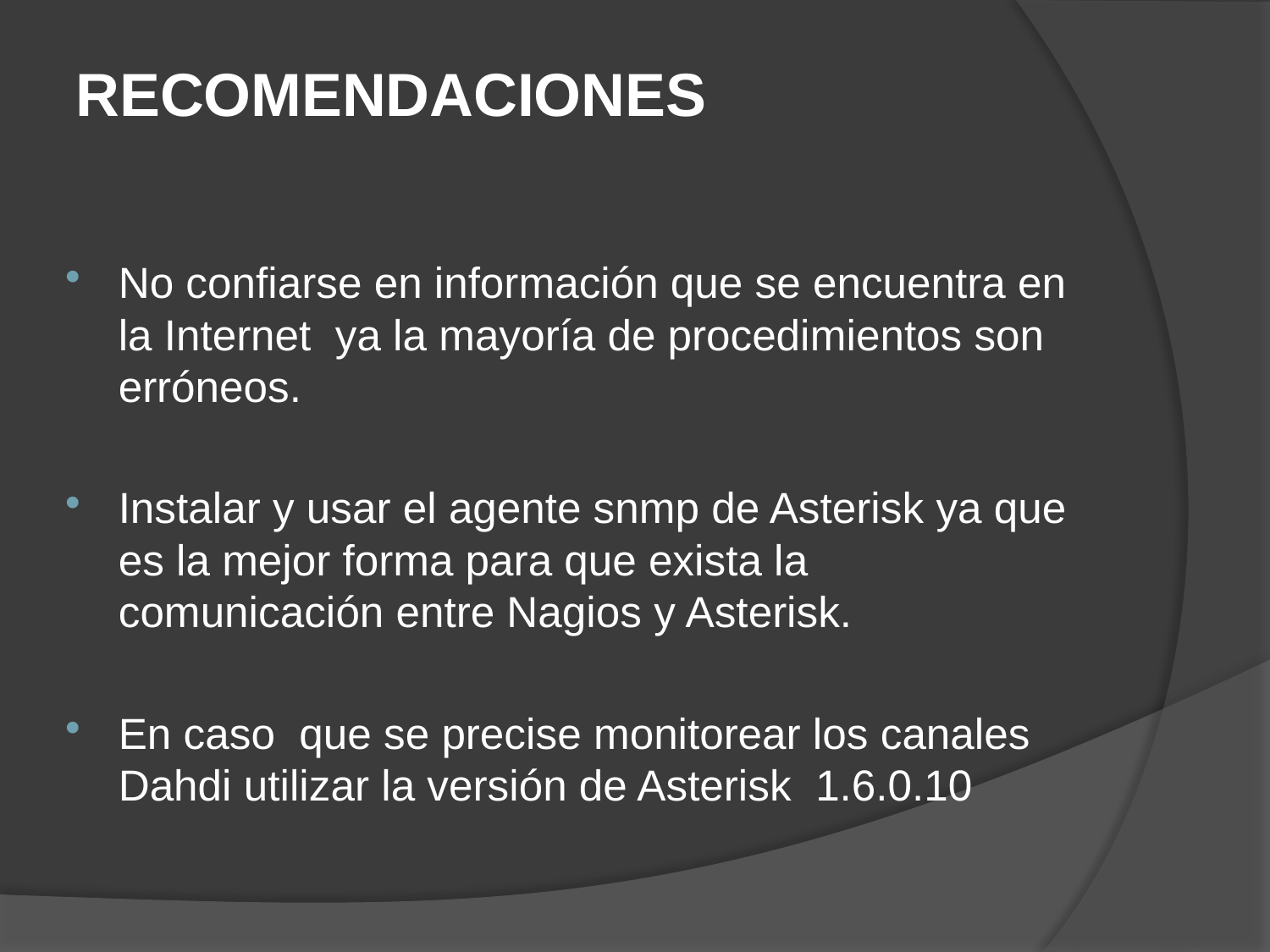

# RECOMENDACIONES

No confiarse en información que se encuentra en la Internet  ya la mayoría de procedimientos son erróneos.

Instalar y usar el agente snmp de Asterisk ya que es la mejor forma para que exista la comunicación entre Nagios y Asterisk.

En caso  que se precise monitorear los canales Dahdi utilizar la versión de Asterisk  1.6.0.10